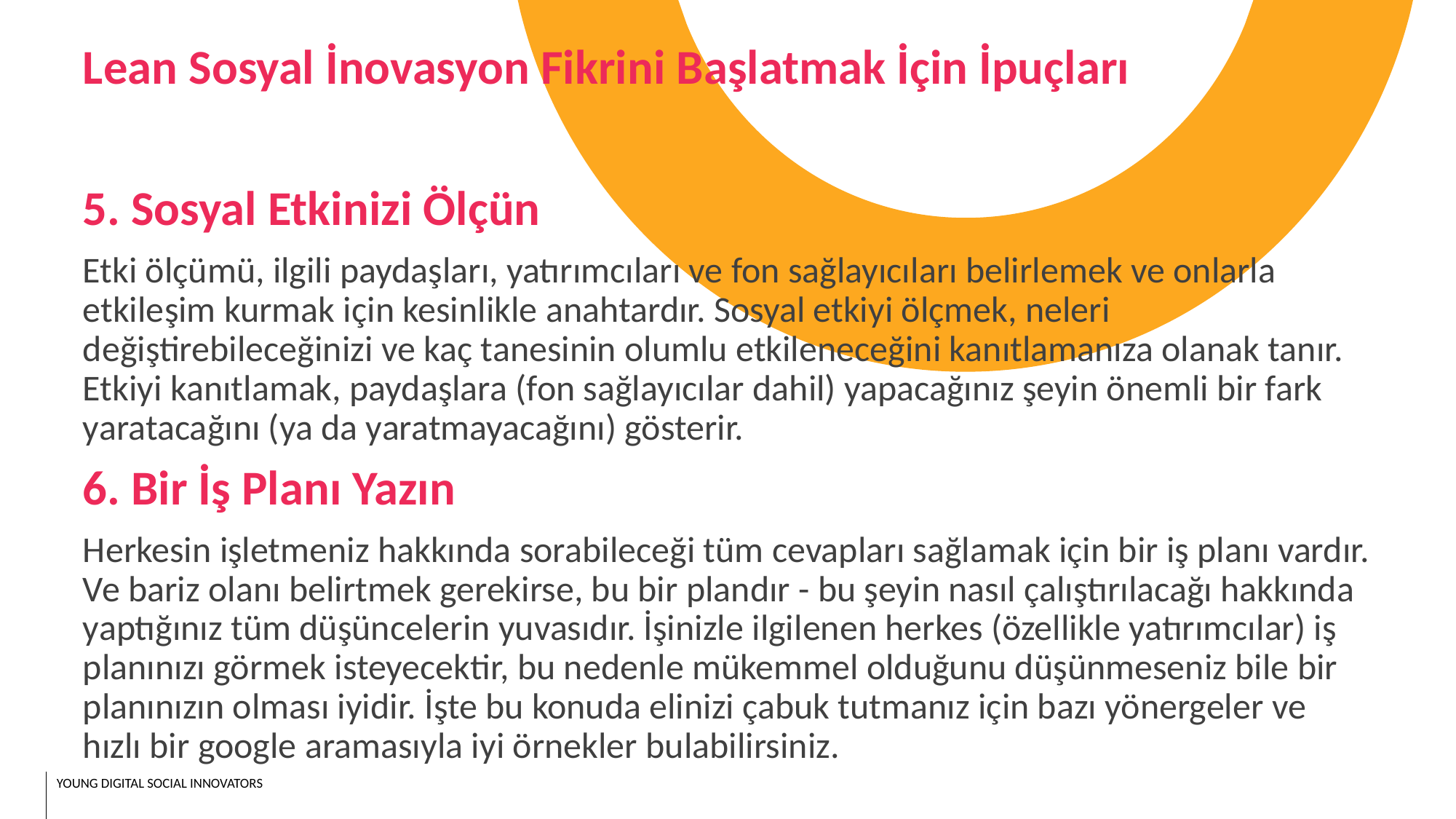

Lean Sosyal İnovasyon Fikrini Başlatmak İçin İpuçları
5. Sosyal Etkinizi Ölçün
Etki ölçümü, ilgili paydaşları, yatırımcıları ve fon sağlayıcıları belirlemek ve onlarla etkileşim kurmak için kesinlikle anahtardır. Sosyal etkiyi ölçmek, neleri değiştirebileceğinizi ve kaç tanesinin olumlu etkileneceğini kanıtlamanıza olanak tanır. Etkiyi kanıtlamak, paydaşlara (fon sağlayıcılar dahil) yapacağınız şeyin önemli bir fark yaratacağını (ya da yaratmayacağını) gösterir.
6. Bir İş Planı Yazın
Herkesin işletmeniz hakkında sorabileceği tüm cevapları sağlamak için bir iş planı vardır. Ve bariz olanı belirtmek gerekirse, bu bir plandır - bu şeyin nasıl çalıştırılacağı hakkında yaptığınız tüm düşüncelerin yuvasıdır. İşinizle ilgilenen herkes (özellikle yatırımcılar) iş planınızı görmek isteyecektir, bu nedenle mükemmel olduğunu düşünmeseniz bile bir planınızın olması iyidir. İşte bu konuda elinizi çabuk tutmanız için bazı yönergeler ve hızlı bir google aramasıyla iyi örnekler bulabilirsiniz.